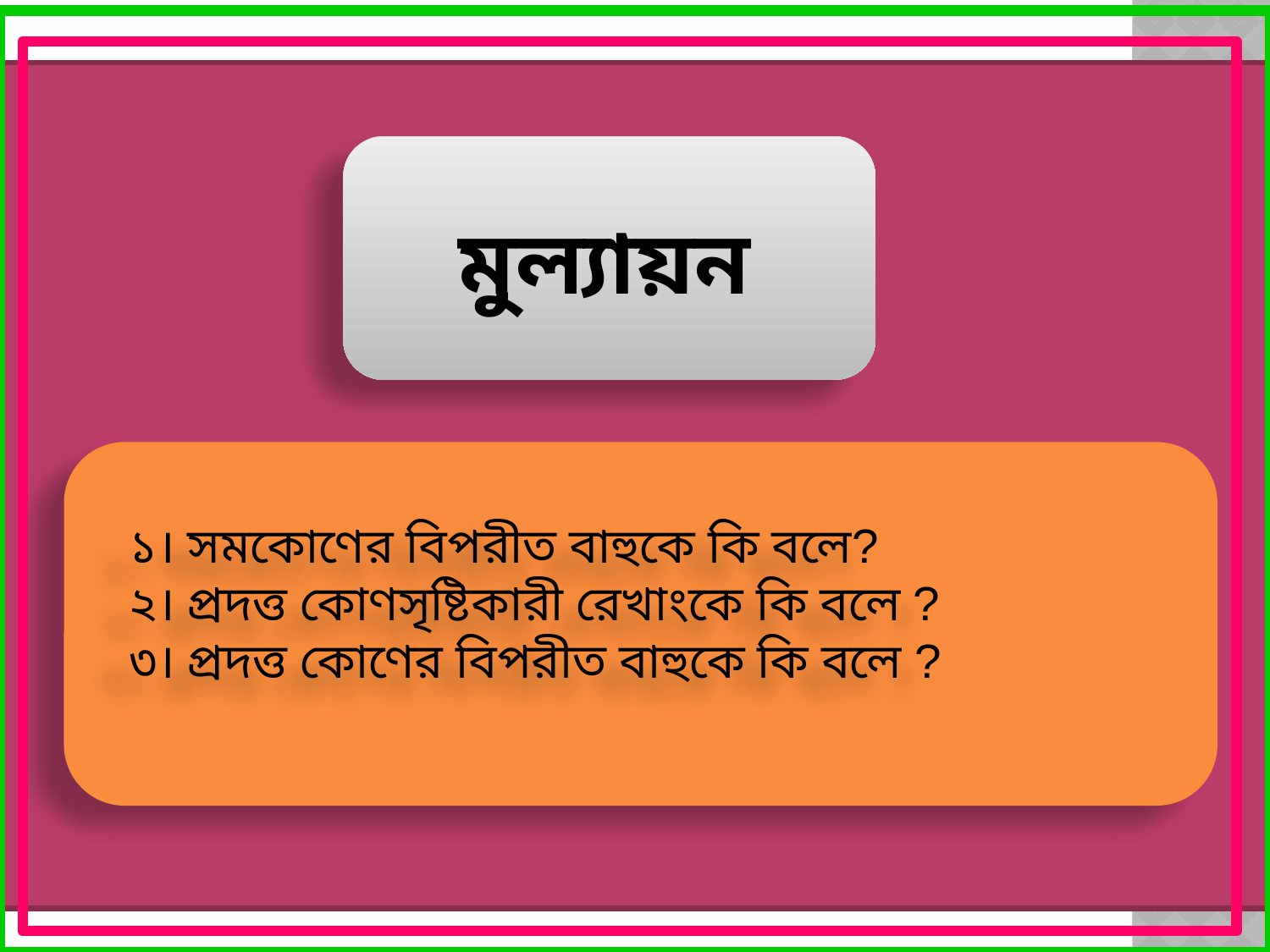

মুল্যায়ন

১। সমকোণের বিপরীত বাহুকে কি বলে?
২। প্রদত্ত কোণসৃষ্টিকারী রেখাংকে কি বলে ?
৩। প্রদত্ত কোণের বিপরীত বাহুকে কি বলে ?